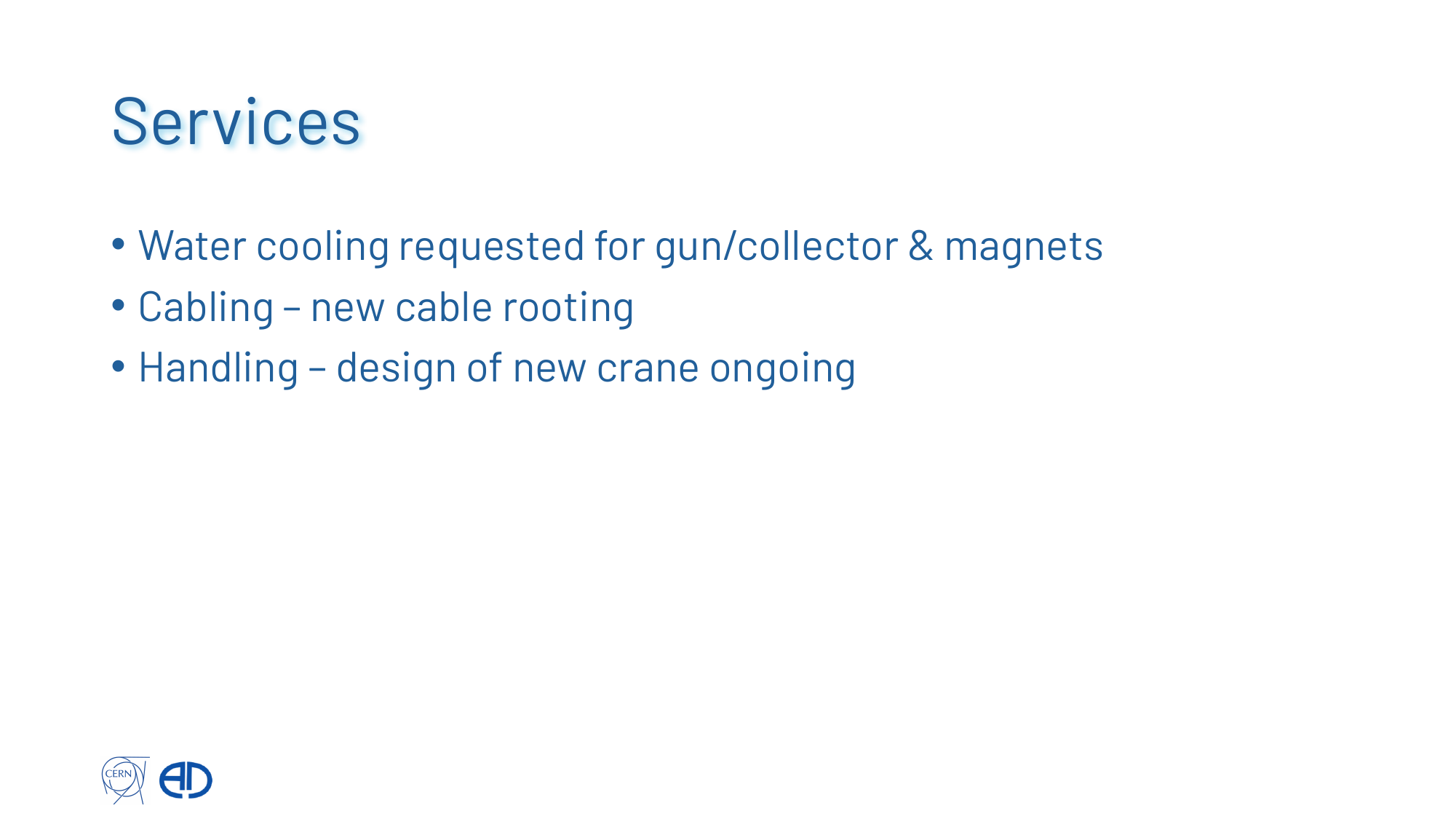

# Services
Water cooling requested for gun/collector & magnets
Cabling – new cable rooting
Handling – design of new crane ongoing